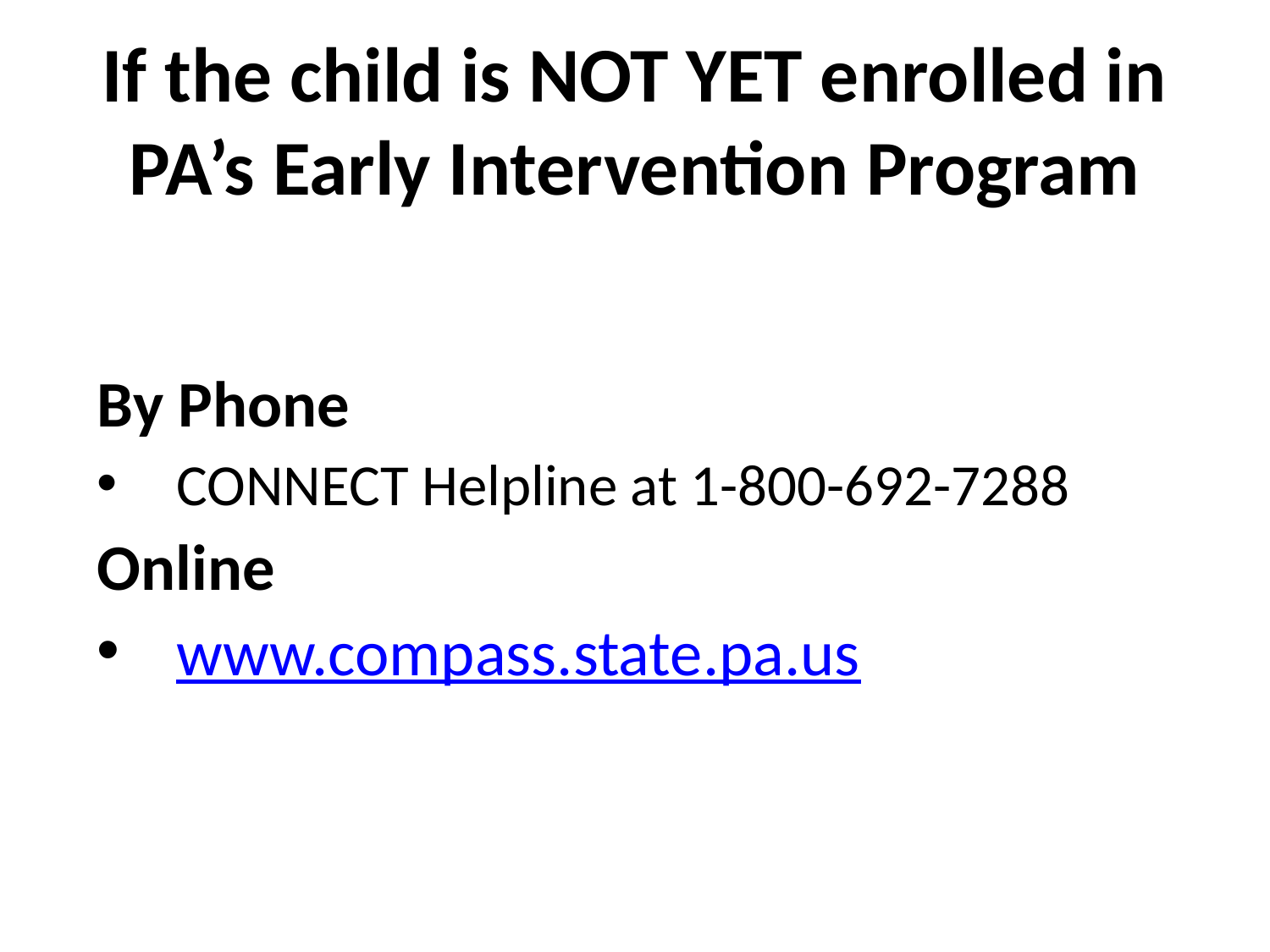

# If the child is NOT YET enrolled in PA’s Early Intervention Program
By Phone
CONNECT Helpline at 1-800-692-7288
Online
www.compass.state.pa.us